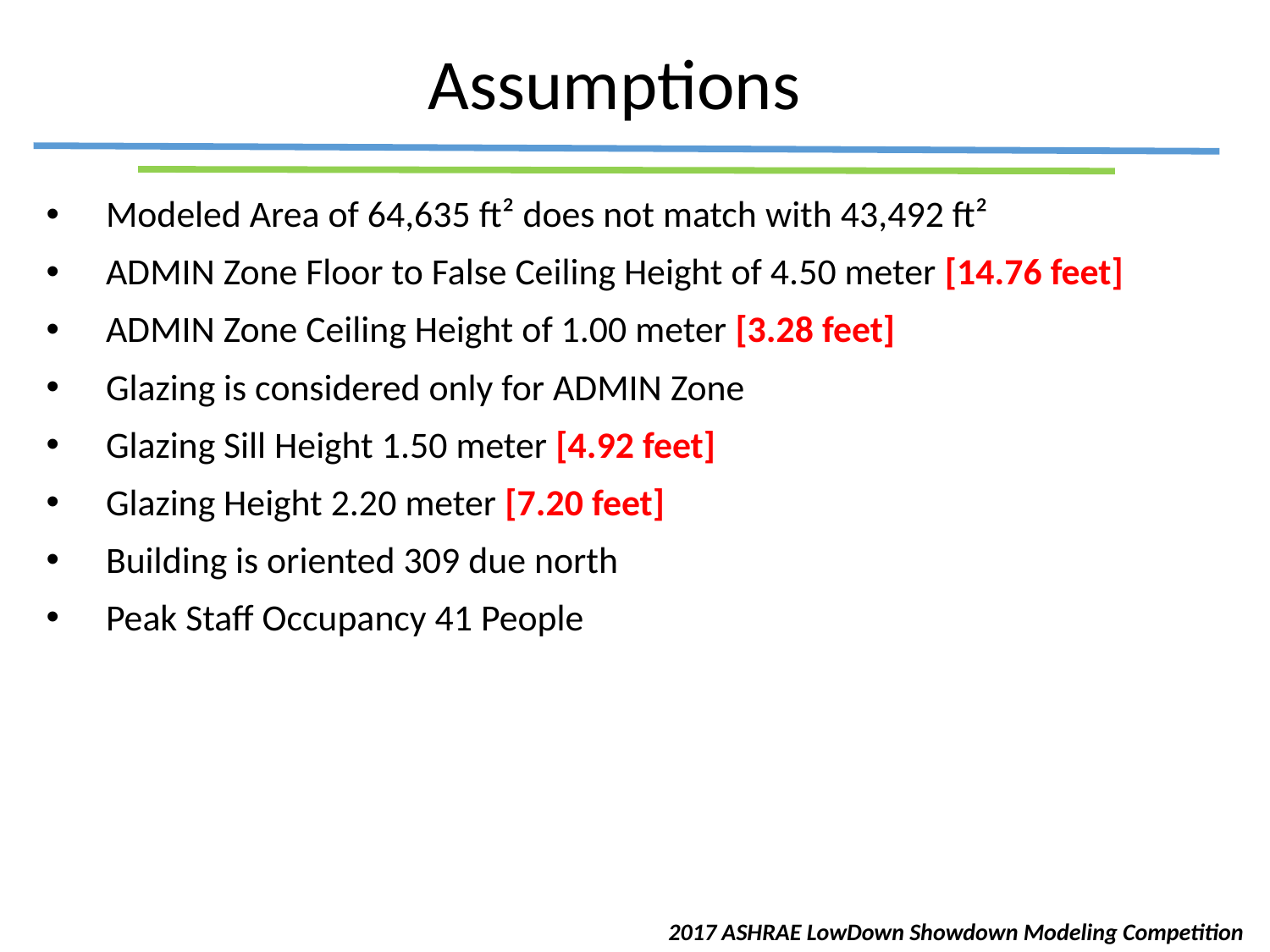

# Assumptions
Modeled Area of 64,635 ft² does not match with 43,492 ft²
ADMIN Zone Floor to False Ceiling Height of 4.50 meter [14.76 feet]
ADMIN Zone Ceiling Height of 1.00 meter [3.28 feet]
Glazing is considered only for ADMIN Zone
Glazing Sill Height 1.50 meter [4.92 feet]
Glazing Height 2.20 meter [7.20 feet]
Building is oriented 309 due north
Peak Staff Occupancy 41 People

2017 ASHRAE LowDown Showdown Modeling Competition